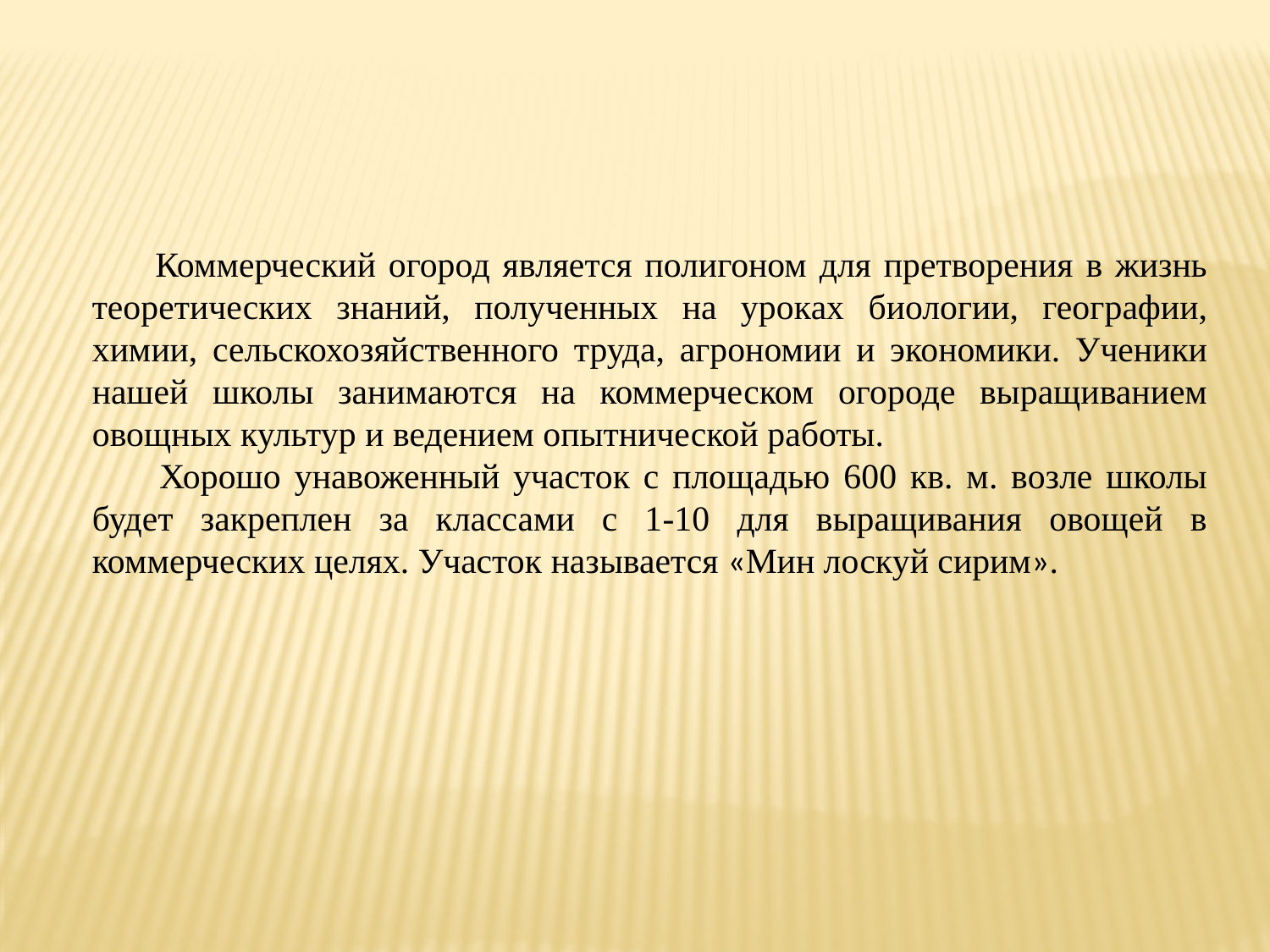

Коммерческий огород является полигоном для претворения в жизнь теоретических знаний, полученных на уроках биологии, географии, химии, сельскохозяйственного труда, агрономии и экономики. Ученики нашей школы занимаются на коммерческом огороде выращиванием овощных культур и ведением опытнической работы.
     Хорошо унавоженный участок с площадью 600 кв. м. возле школы будет закреплен за классами с 1-10 для выращивания овощей в коммерческих целях. Участок называется «Мин лоскуй сирим».